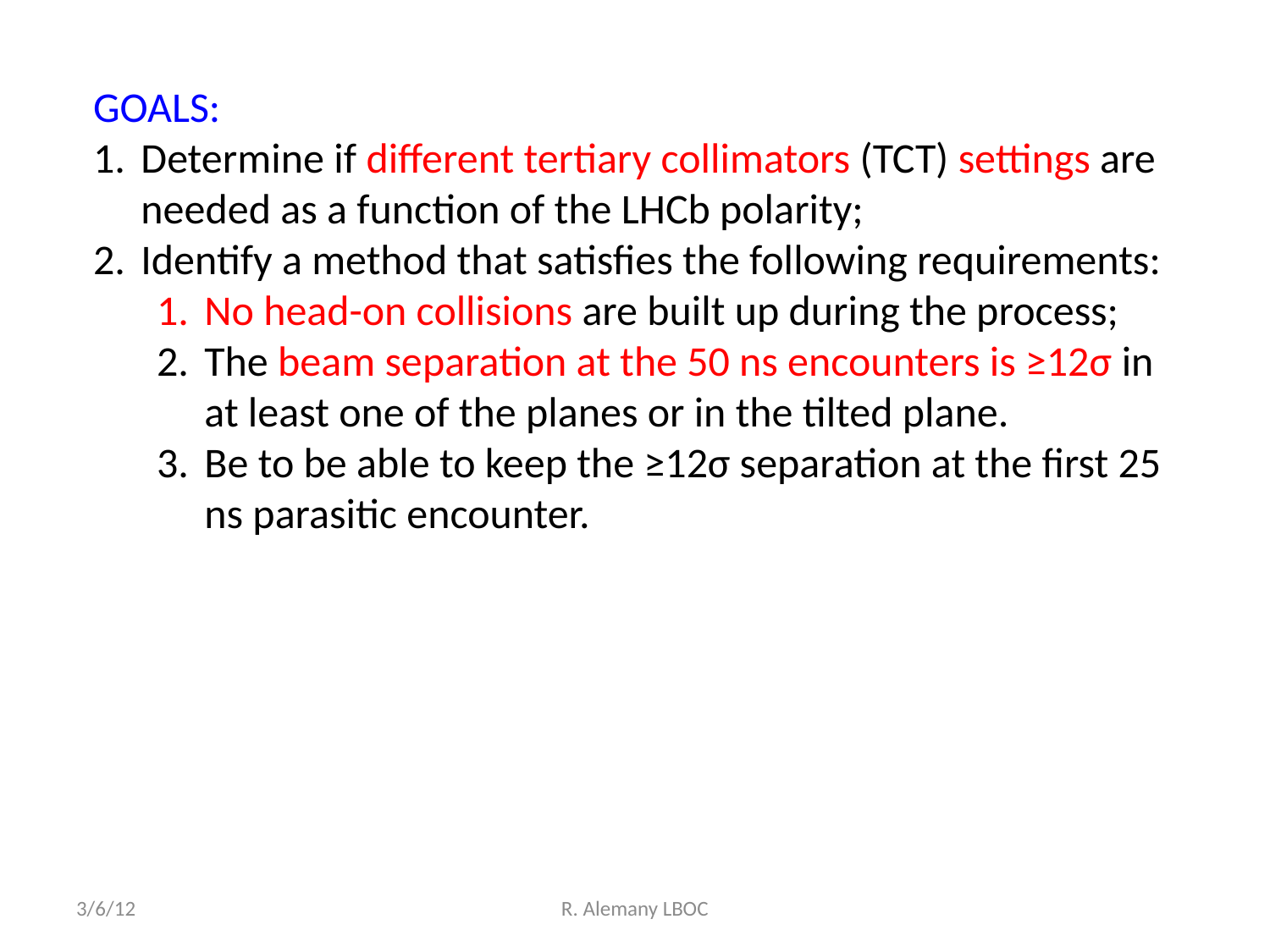

GOALS:
Determine if different tertiary collimators (TCT) settings are needed as a function of the LHCb polarity;
Identify a method that satisfies the following requirements:
No head-on collisions are built up during the process;
The beam separation at the 50 ns encounters is ≥12σ in at least one of the planes or in the tilted plane.
Be to be able to keep the ≥12σ separation at the first 25 ns parasitic encounter.
3/6/12
R. Alemany LBOC